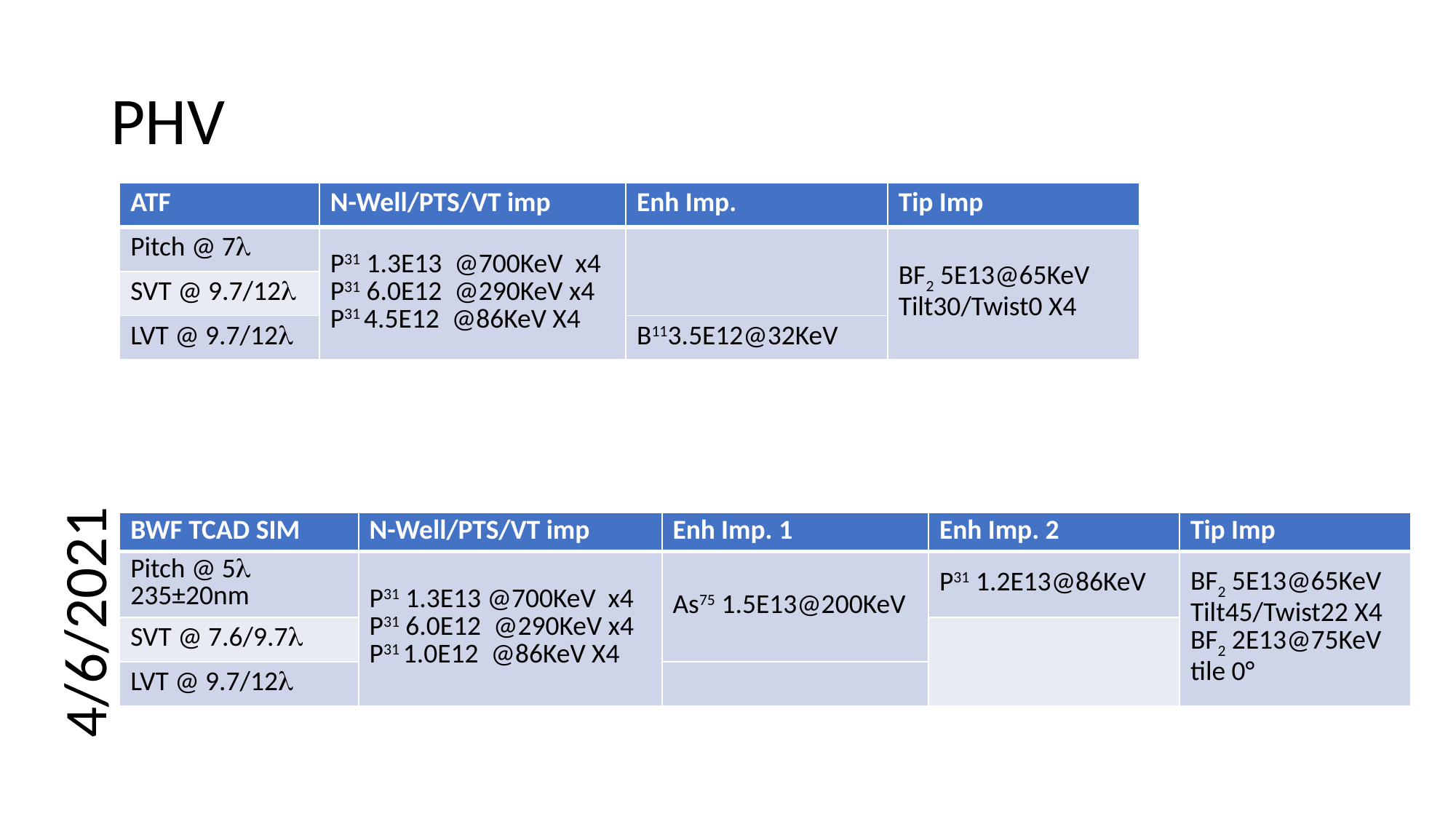

# PHV
| ATF | N-Well/PTS/VT imp | Enh Imp. | Tip Imp |
| --- | --- | --- | --- |
| Pitch @ 7λ | P31 1.3E13 @700KeV x4 P31 6.0E12 @290KeV x4 P31 4.5E12 @86KeV X4 |  | BF2 5E13@65KeV Tilt30/Twist0 X4 |
| SVT @ 9.7/12λ |  |  | BF2 7E13@45KeV Tilt45/Twist22 |
| LVT @ 9.7/12λ |  | B113.5E12@32KeV |  |
| BWF TCAD SIM | N-Well/PTS/VT imp | Enh Imp. 1 | Enh Imp. 2 | Tip Imp |
| --- | --- | --- | --- | --- |
| Pitch @ 5λ 235±20nm | P31 1.3E13 @700KeV x4 P31 6.0E12 @290KeV x4 P31 1.0E12 @86KeV X4 | As75 1.5E13@200KeV | P31 1.2E13@86KeV | BF2 5E13@65KeV Tilt45/Twist22 X4 BF2 2E13@75KeV tile 0° |
| SVT @ 7.6/9.7λ |  | As75 6E13@400KeV |  | BF2 7E13@45KeV Tilt45/Twist22 |
| LVT @ 9.7/12λ |  |  |  |  |
4/6/2021